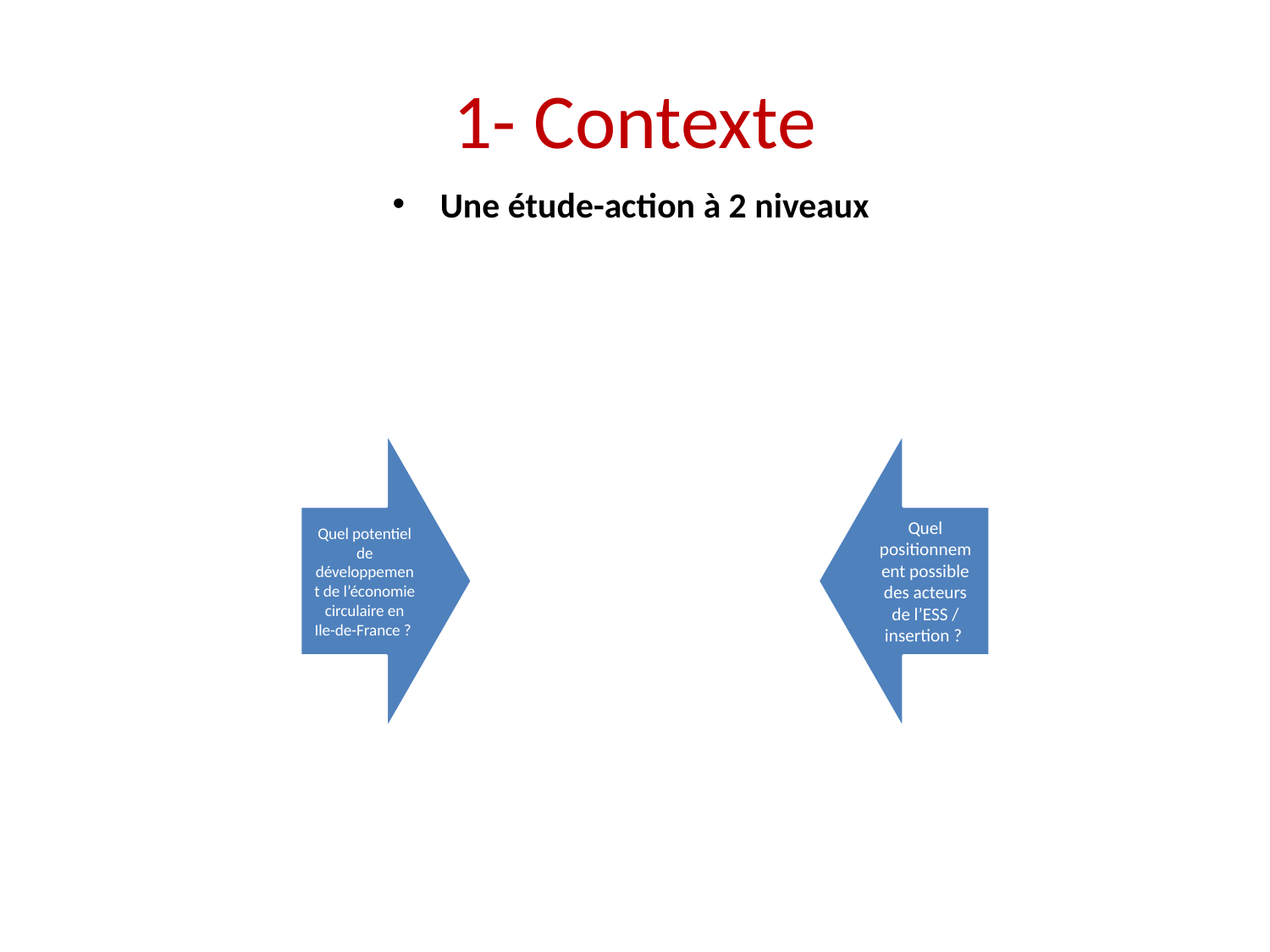

# 1- Contexte
Une étude-action à 2 niveaux

Quel potentiel de développement de l’économie circulaire en Ile-de-France ?
Quel positionnement possible des acteurs de l’ESS / insertion ?